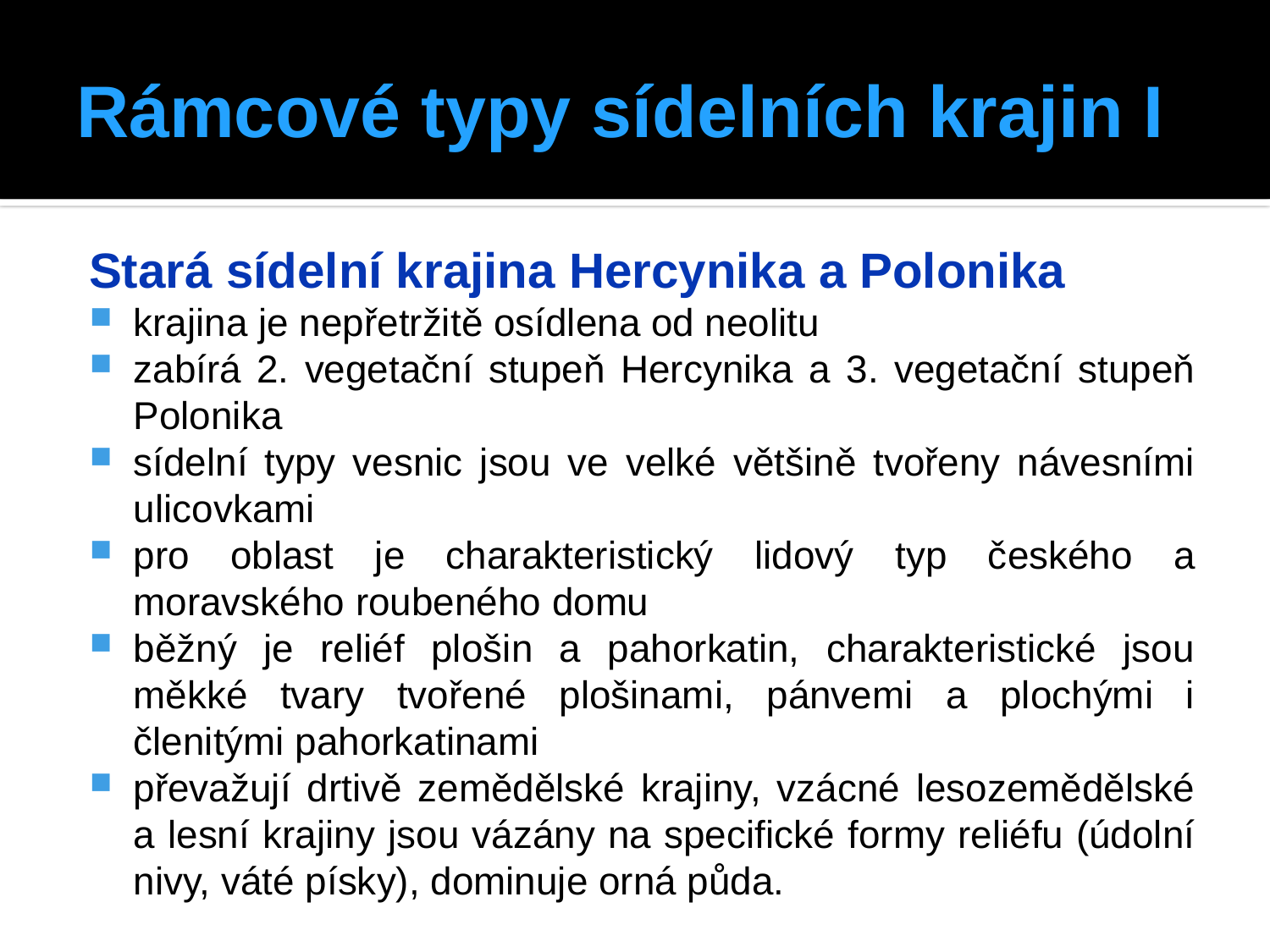

# Rámcové typy sídelních krajin I
Stará sídelní krajina Hercynika a Polonika
krajina je nepřetržitě osídlena od neolitu
zabírá 2. vegetační stupeň Hercynika a 3. vegetační stupeň Polonika
sídelní typy vesnic jsou ve velké většině tvořeny návesními ulicovkami
pro oblast je charakteristický lidový typ českého a moravského roubeného domu
běžný je reliéf plošin a pahorkatin, charakteristické jsou měkké tvary tvořené plošinami, pánvemi a plochými i členitými pahorkatinami
převažují drtivě zemědělské krajiny, vzácné lesozemědělské a lesní krajiny jsou vázány na specifické formy reliéfu (údolní nivy, váté písky), dominuje orná půda.